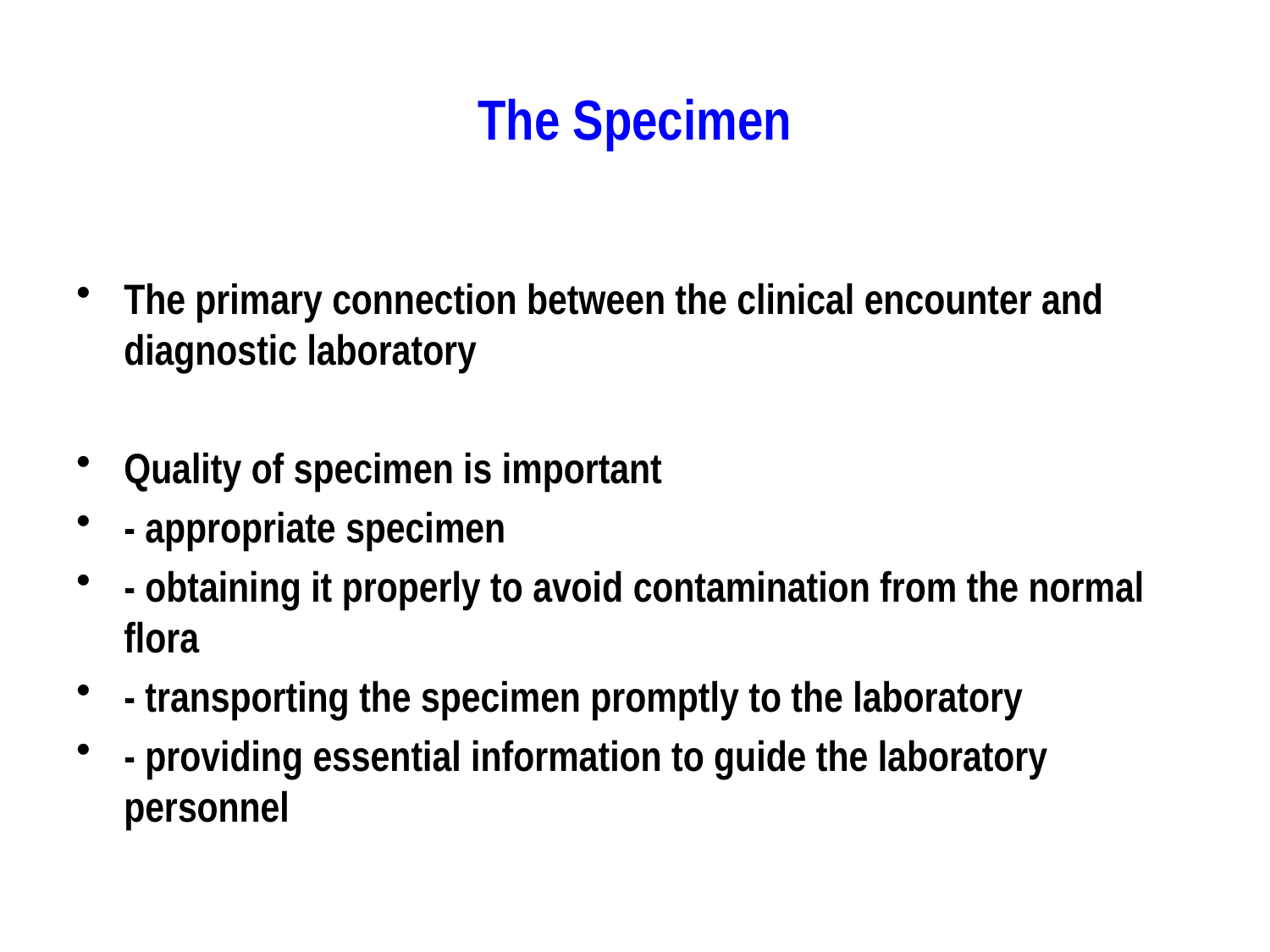

# The Specimen
The primary connection between the clinical encounter and diagnostic laboratory

Quality of specimen is important
- appropriate specimen
- obtaining it properly to avoid contamination from the normal flora
- transporting the specimen promptly to the laboratory
- providing essential information to guide the laboratory personnel